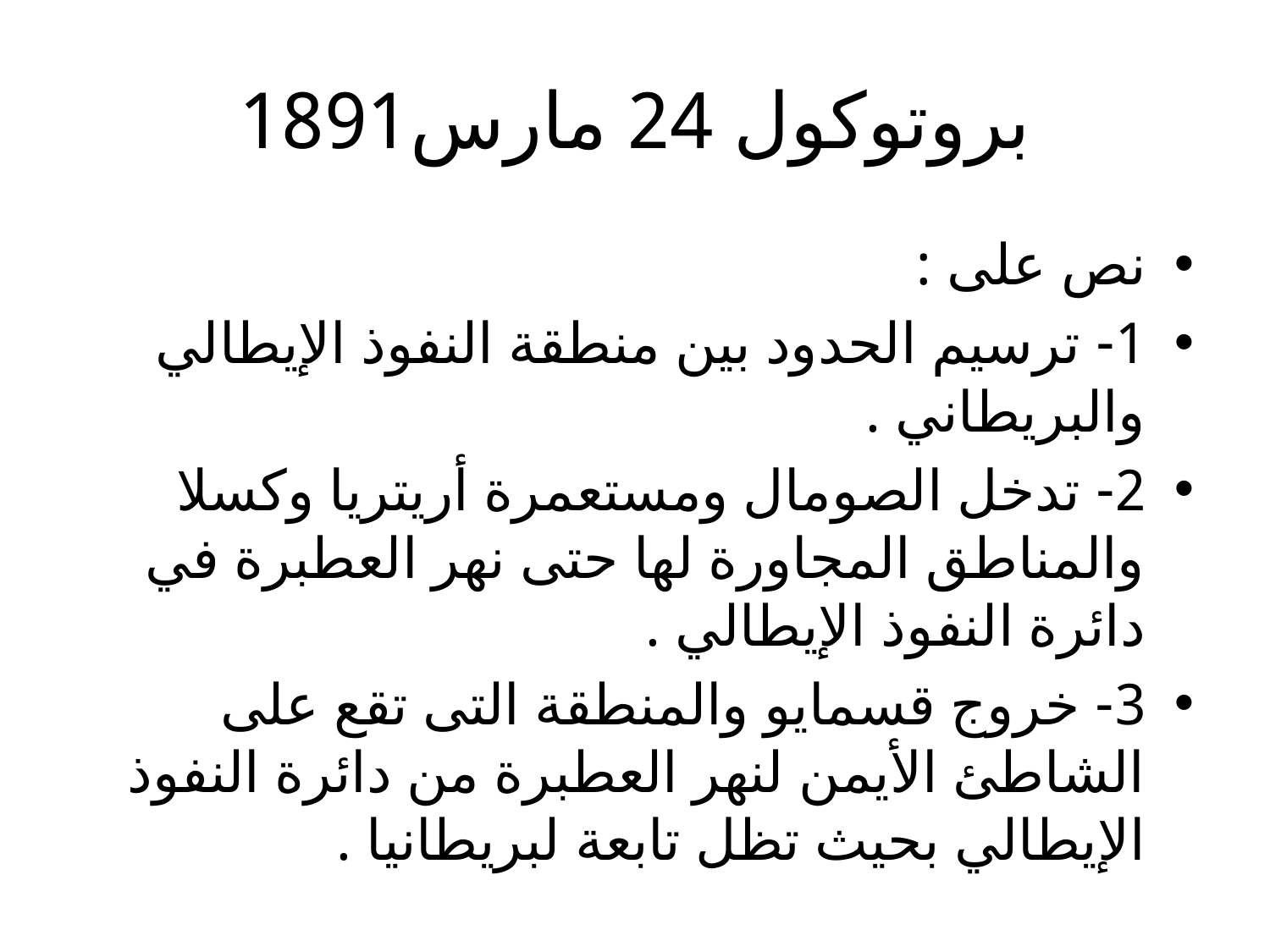

# بروتوكول 24 مارس1891
نص على :
1- ترسيم الحدود بين منطقة النفوذ الإيطالي والبريطاني .
2- تدخل الصومال ومستعمرة أريتريا وكسلا والمناطق المجاورة لها حتى نهر العطبرة في دائرة النفوذ الإيطالي .
3- خروج قسمايو والمنطقة التى تقع على الشاطئ الأيمن لنهر العطبرة من دائرة النفوذ الإيطالي بحيث تظل تابعة لبريطانيا .